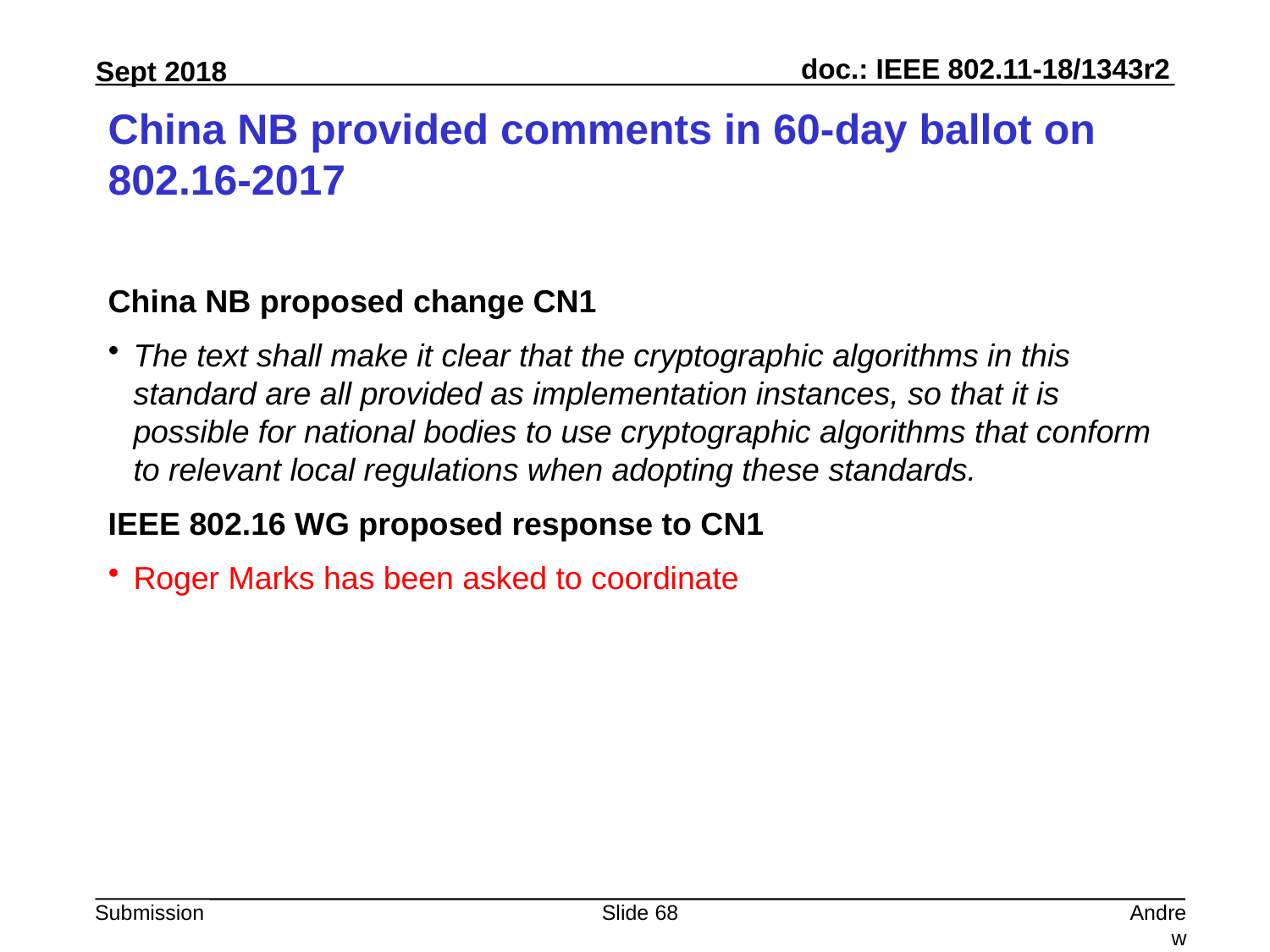

# China NB provided comments in 60-day ballot on 802.16-2017
China NB proposed change CN1
The text shall make it clear that the cryptographic algorithms in this standard are all provided as implementation instances, so that it is possible for national bodies to use cryptographic algorithms that conform to relevant local regulations when adopting these standards.
IEEE 802.16 WG proposed response to CN1
Roger Marks has been asked to coordinate

Slide 68
Andrew Myles, Cisco